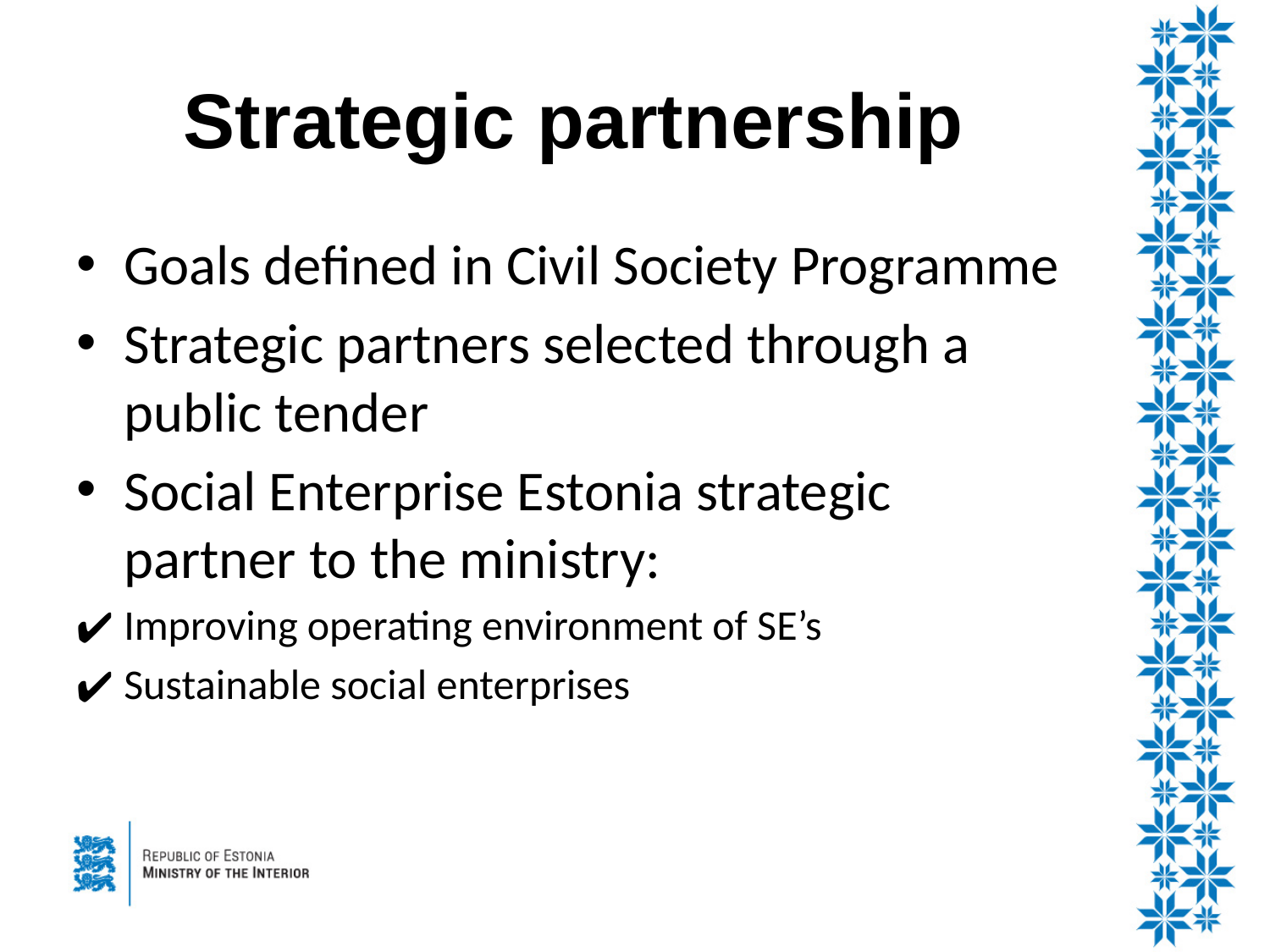

# Strategic partnership
Goals defined in Civil Society Programme
Strategic partners selected through a public tender
Social Enterprise Estonia strategic partner to the ministry:
Improving operating environment of SE’s
Sustainable social enterprises